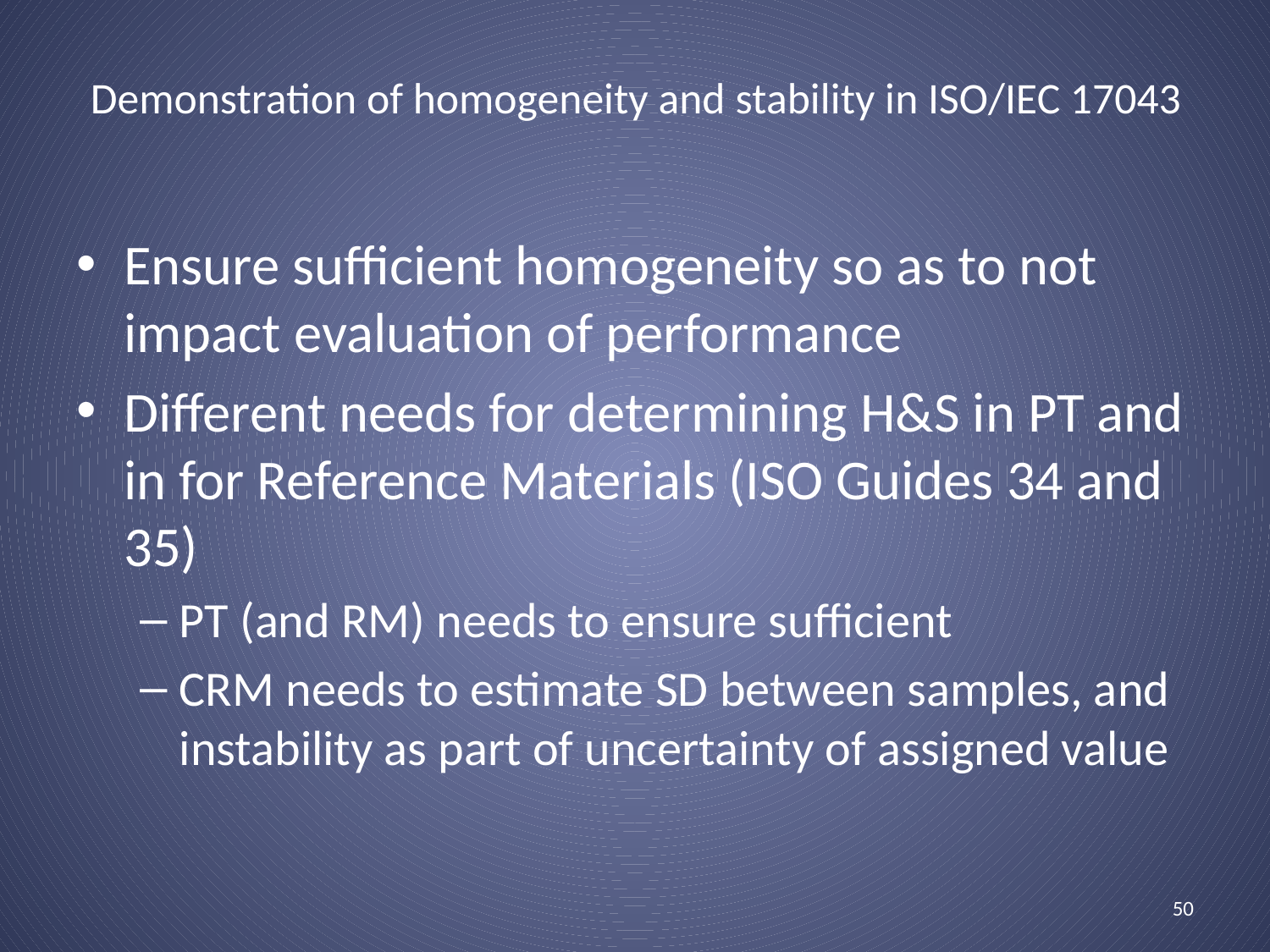

Ensure sufficient homogeneity so as to not impact evaluation of performance
Different needs for determining H&S in PT and in for Reference Materials (ISO Guides 34 and 35)
PT (and RM) needs to ensure sufficient
CRM needs to estimate SD between samples, and instability as part of uncertainty of assigned value

Demonstration of homogeneity and stability in ISO/IEC 17043
50